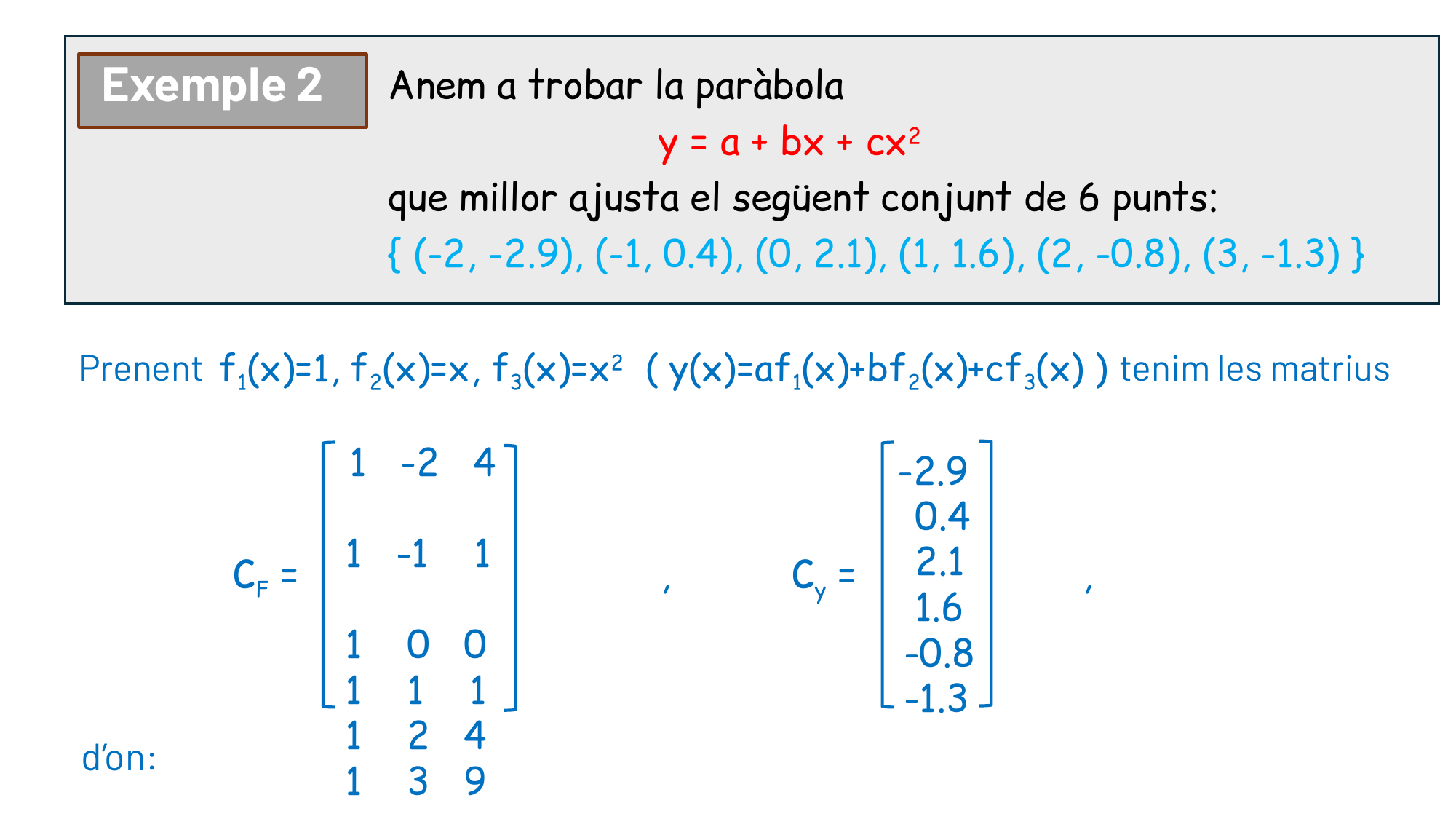

Anem a trobar la paràbola
                         y = a + bx + cx2
 que millor ajusta el següent conjunt de 6 punts:
 { (-2, -2.9), (-1, 0.4), (0, 2.1), (1, 1.6), (2, -0.8), (3, -1.3) }

Exemple 2
Prenent  f1(x)=1, f2(x)=x, f3(x)=x2  ( y(x)=af1(x)+bf2(x)+cf3(x) ) tenim les matrius

                  1   -2   4
                 1   -1    1
                 1    0   0
                 1    1    1
                 1    2   4
                 1    3   9
                 -2.9
                  0.4
                  2.1
                  1.6
                 -0.8
                 -1.3

 CF =                                ,
 Cy =                    ,
d’on: